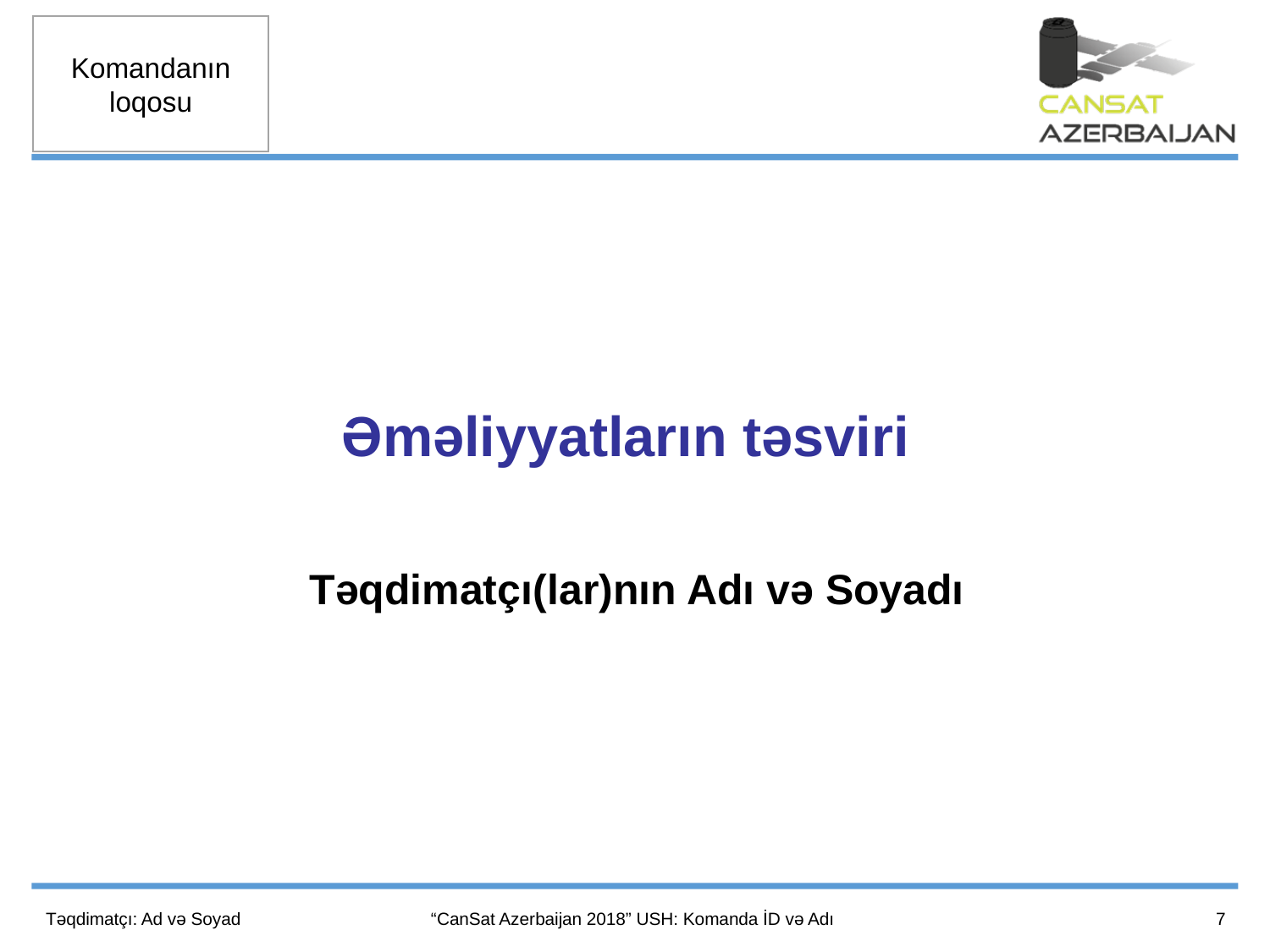

Əməliyyatların təsviri
Təqdimatçı(lar)nın Adı və Soyadı
7
Təqdimatçı: Ad və Soyad
“CanSat Azerbaijan 2018” USH: Komanda İD və Adı